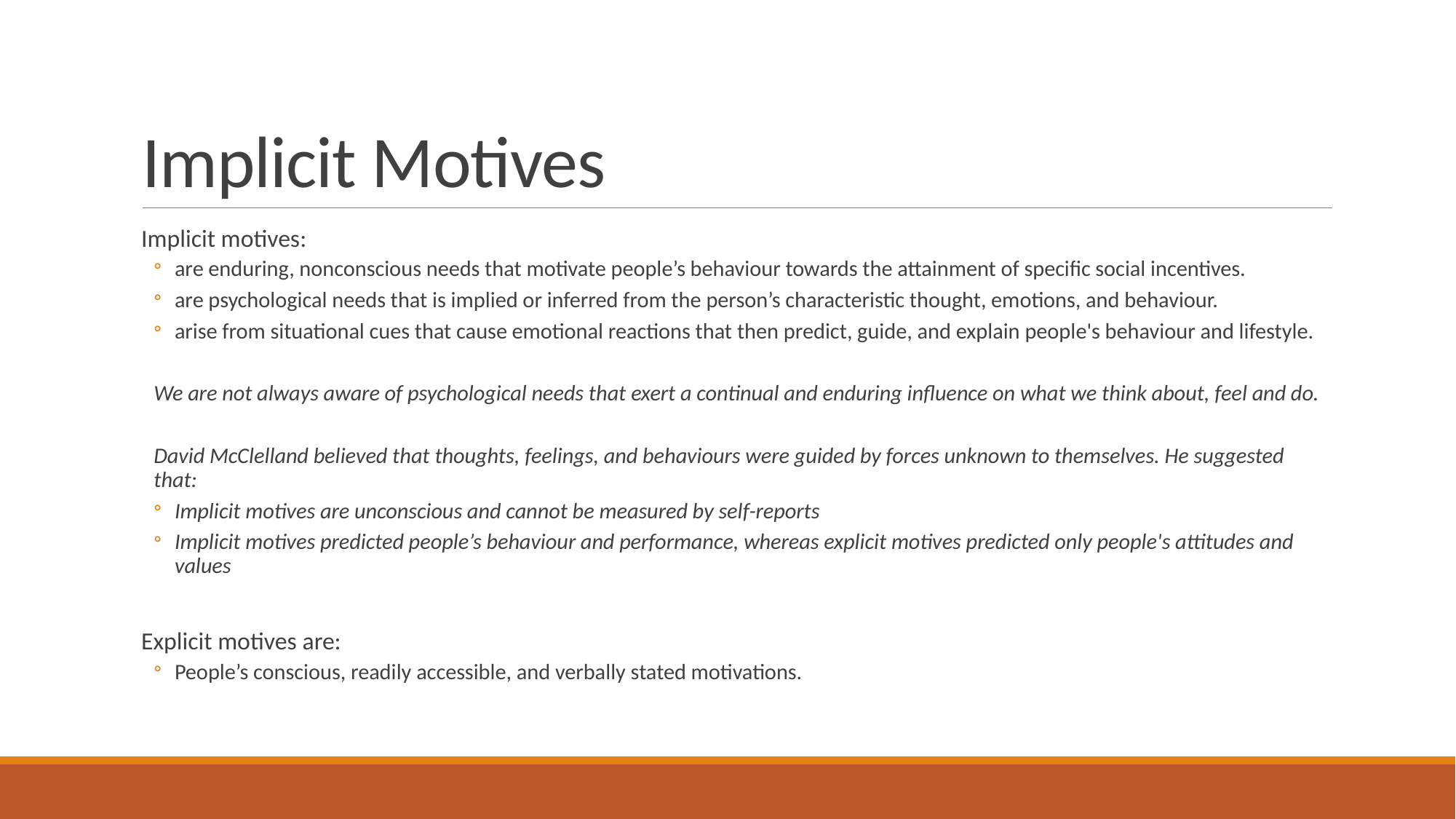

# Implicit Motives
Implicit motives:
are enduring, nonconscious needs that motivate people’s behaviour towards the attainment of specific social incentives.
are psychological needs that is implied or inferred from the person’s characteristic thought, emotions, and behaviour.
arise from situational cues that cause emotional reactions that then predict, guide, and explain people's behaviour and lifestyle.

We are not always aware of psychological needs that exert a continual and enduring influence on what we think about, feel and do.

David McClelland believed that thoughts, feelings, and behaviours were guided by forces unknown to themselves. He suggested that:
Implicit motives are unconscious and cannot be measured by self-reports
Implicit motives predicted people’s behaviour and performance, whereas explicit motives predicted only people's attitudes and values

Explicit motives are:
People’s conscious, readily accessible, and verbally stated motivations.